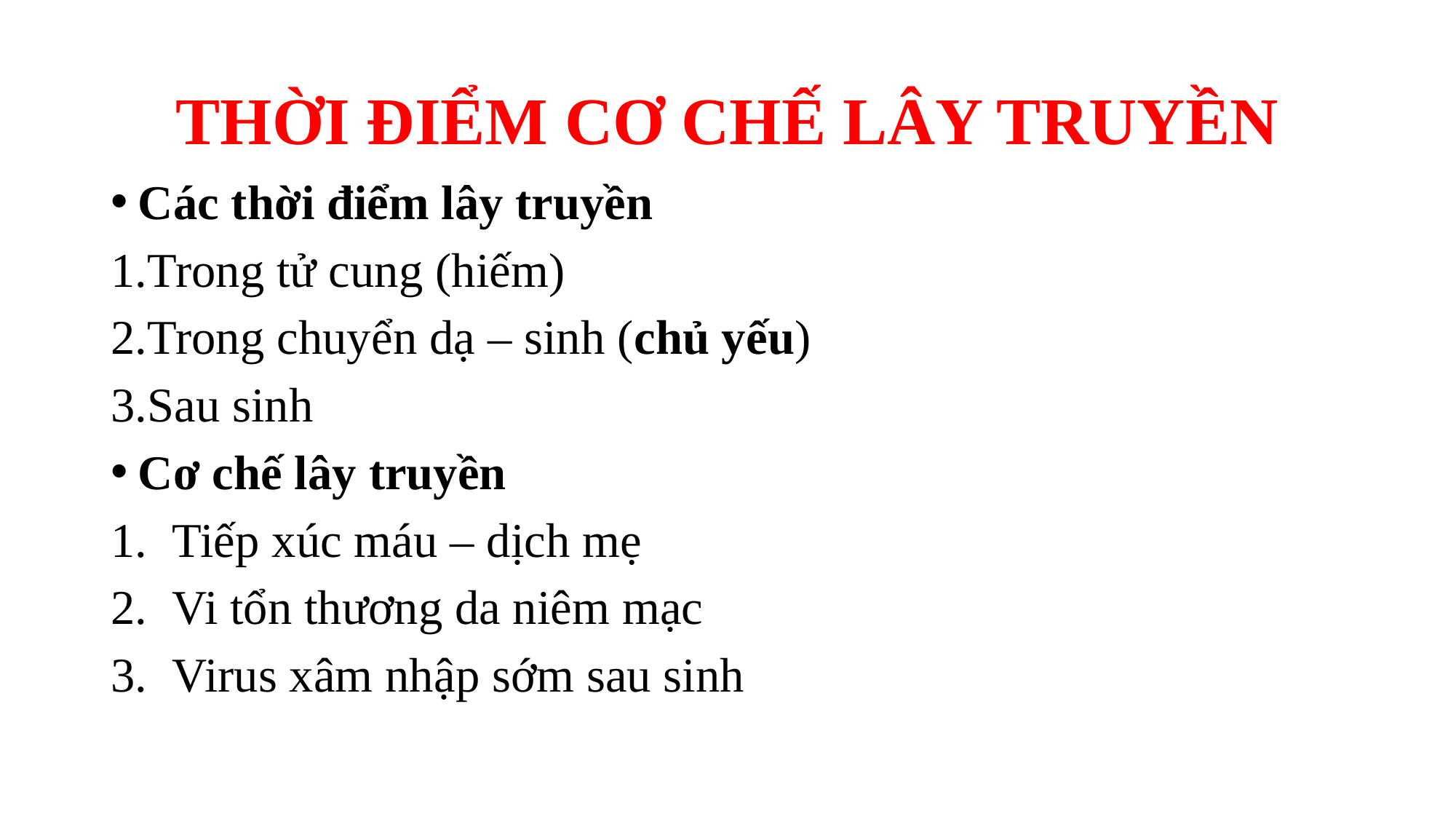

# THỜI ĐIỂM CƠ CHẾ LÂY TRUYỀN
Các thời điểm lây truyền
Trong tử cung (hiếm)
Trong chuyển dạ – sinh (chủ yếu)
Sau sinh
Cơ chế lây truyền
Tiếp xúc máu – dịch mẹ
Vi tổn thương da niêm mạc
Virus xâm nhập sớm sau sinh